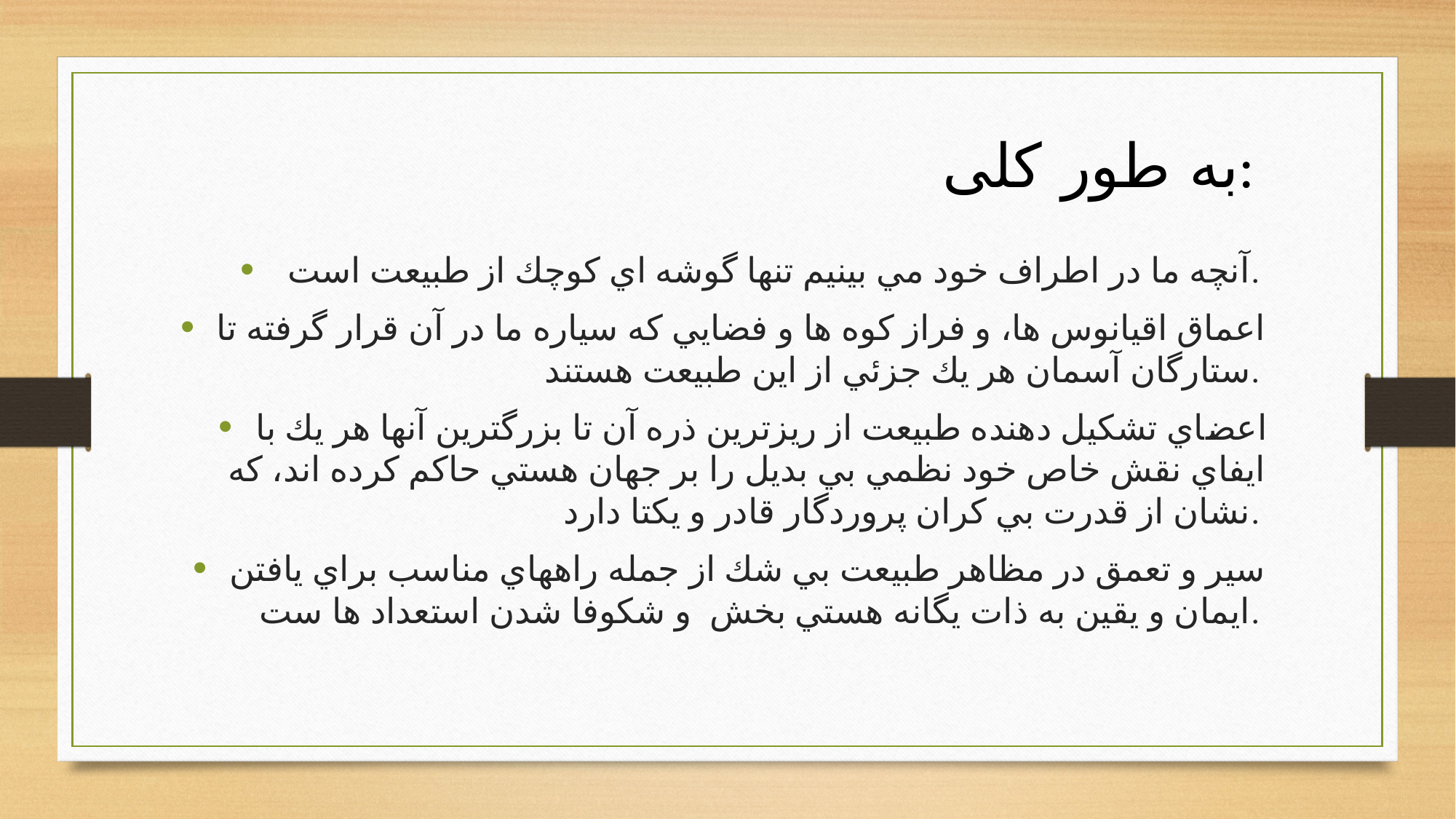

به طور کلی:
 آنچه ما در اطراف خود مي بينيم تنها گوشه اي كوچك از طبيعت است.
اعماق اقيانوس ها، و فراز كوه ها و فضايي كه سياره ما در آن قرار گرفته تا ستارگان آسمان هر يك جزئي از اين طبيعت هستند.
اعضاي تشكيل دهنده طبيعت از ريزترين ذره آن تا بزرگترين آنها هر يك با ايفاي نقش خاص خود نظمي بي بديل را بر جهان هستي حاكم كرده اند، كه نشان از قدرت بي كران پروردگار قادر و يكتا دارد.
سير و تعمق در مظاهر طبيعت بي شك از جمله راههاي مناسب براي يافتن ايمان و يقين به ذات يگانه هستي بخش  و شکوفا شدن استعداد ها ست.